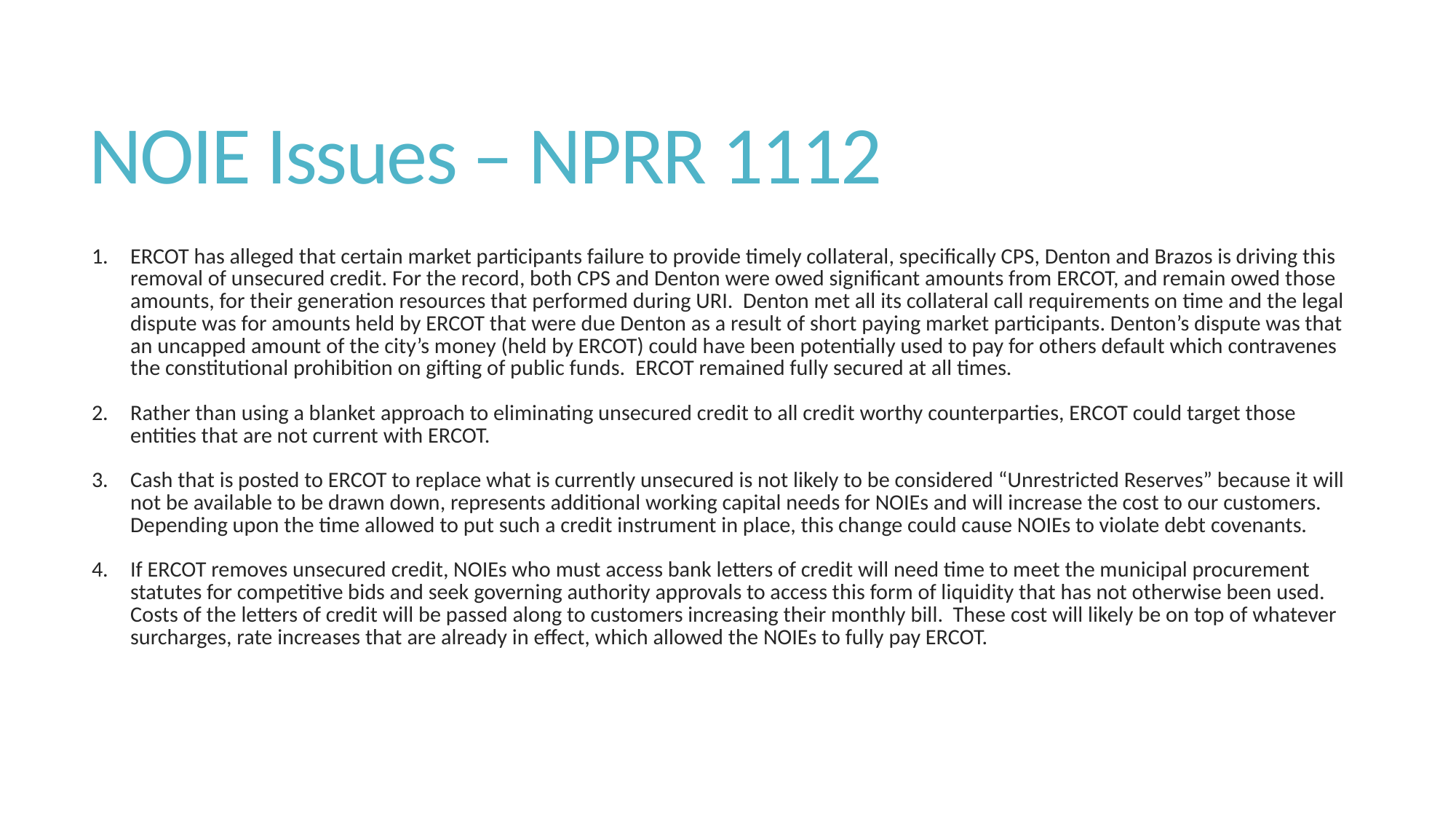

# NOIE Issues – NPRR 1112
ERCOT has alleged that certain market participants failure to provide timely collateral, specifically CPS, Denton and Brazos is driving this removal of unsecured credit. For the record, both CPS and Denton were owed significant amounts from ERCOT, and remain owed those amounts, for their generation resources that performed during URI.  Denton met all its collateral call requirements on time and the legal dispute was for amounts held by ERCOT that were due Denton as a result of short paying market participants. Denton’s dispute was that an uncapped amount of the city’s money (held by ERCOT) could have been potentially used to pay for others default which contravenes the constitutional prohibition on gifting of public funds.  ERCOT remained fully secured at all times.

Rather than using a blanket approach to eliminating unsecured credit to all credit worthy counterparties, ERCOT could target those entities that are not current with ERCOT.

Cash that is posted to ERCOT to replace what is currently unsecured is not likely to be considered “Unrestricted Reserves” because it will not be available to be drawn down, represents additional working capital needs for NOIEs and will increase the cost to our customers. Depending upon the time allowed to put such a credit instrument in place, this change could cause NOIEs to violate debt covenants.

If ERCOT removes unsecured credit, NOIEs who must access bank letters of credit will need time to meet the municipal procurement statutes for competitive bids and seek governing authority approvals to access this form of liquidity that has not otherwise been used. Costs of the letters of credit will be passed along to customers increasing their monthly bill.  These cost will likely be on top of whatever surcharges, rate increases that are already in effect, which allowed the NOIEs to fully pay ERCOT.